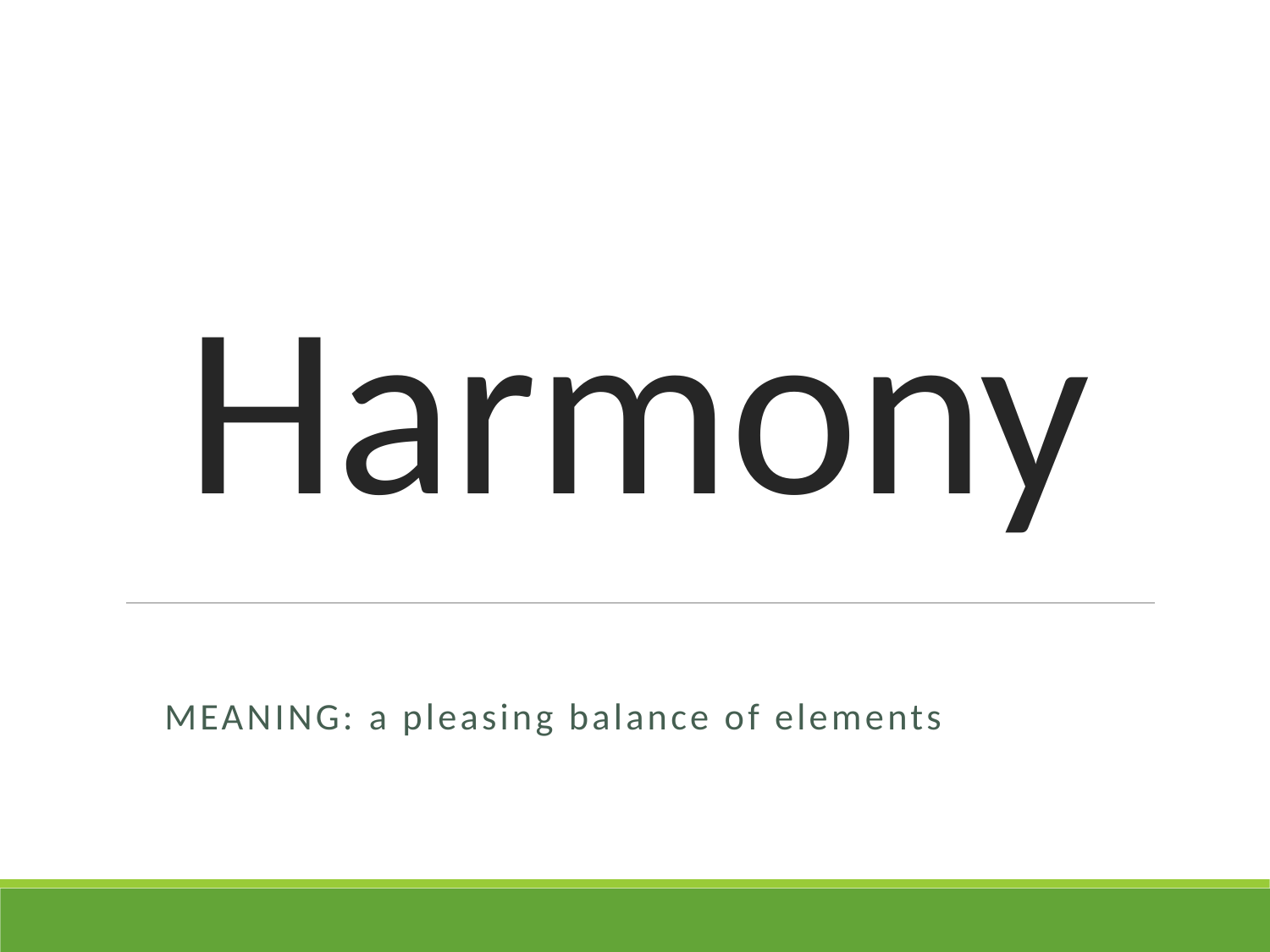

# Harmony
MEANING: a pleasing balance of elements